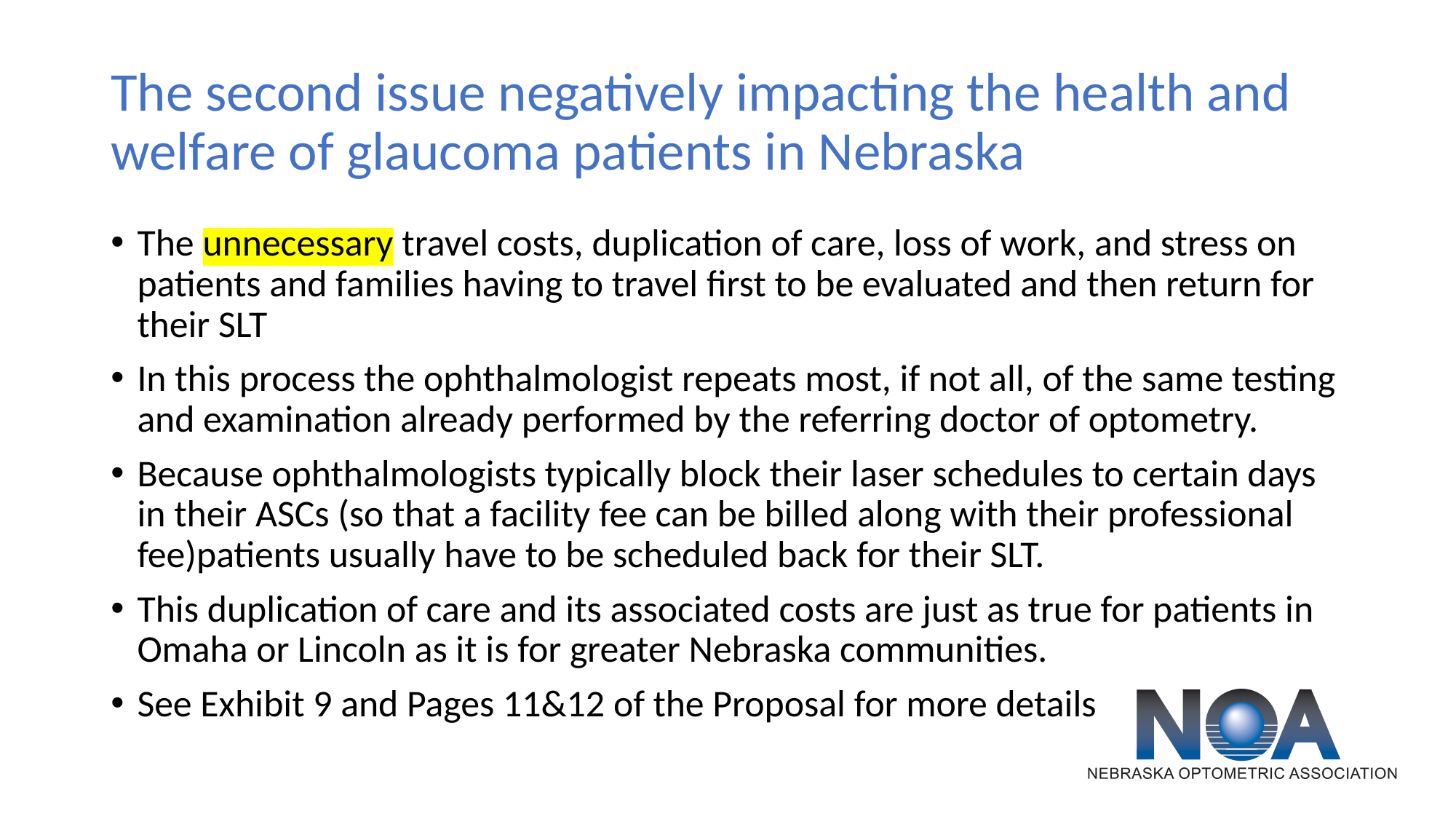

# The second issue negatively impacting the health and welfare of glaucoma patients in Nebraska
The unnecessary travel costs, duplication of care, loss of work, and stress on patients and families having to travel first to be evaluated and then return for their SLT
In this process the ophthalmologist repeats most, if not all, of the same testing and examination already performed by the referring doctor of optometry.
Because ophthalmologists typically block their laser schedules to certain days in their ASCs (so that a facility fee can be billed along with their professional fee)patients usually have to be scheduled back for their SLT.
This duplication of care and its associated costs are just as true for patients in Omaha or Lincoln as it is for greater Nebraska communities.
See Exhibit 9 and Pages 11&12 of the Proposal for more details